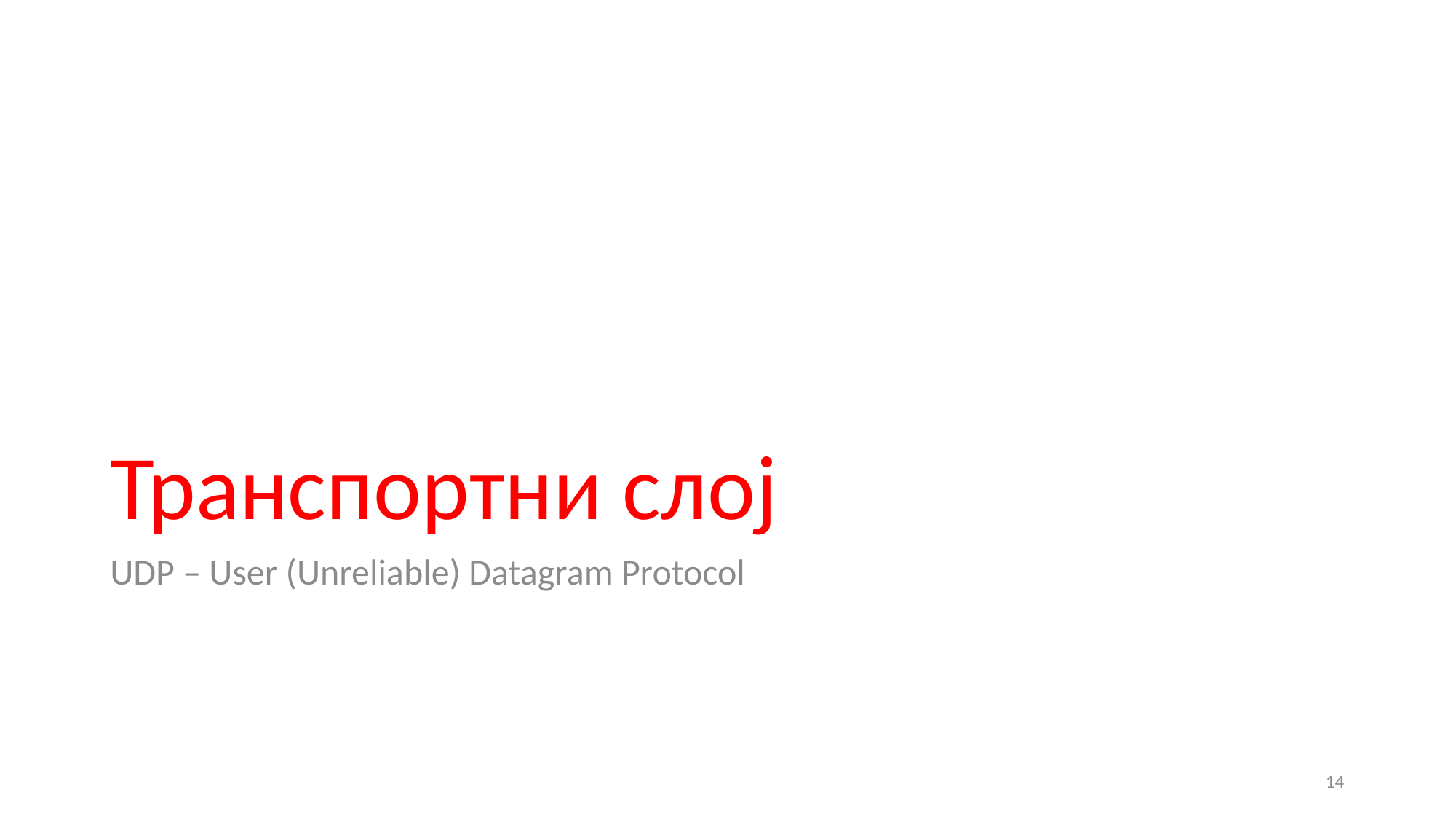

# Транспортни слој
UDP – User (Unreliable) Datagram Protocol
14